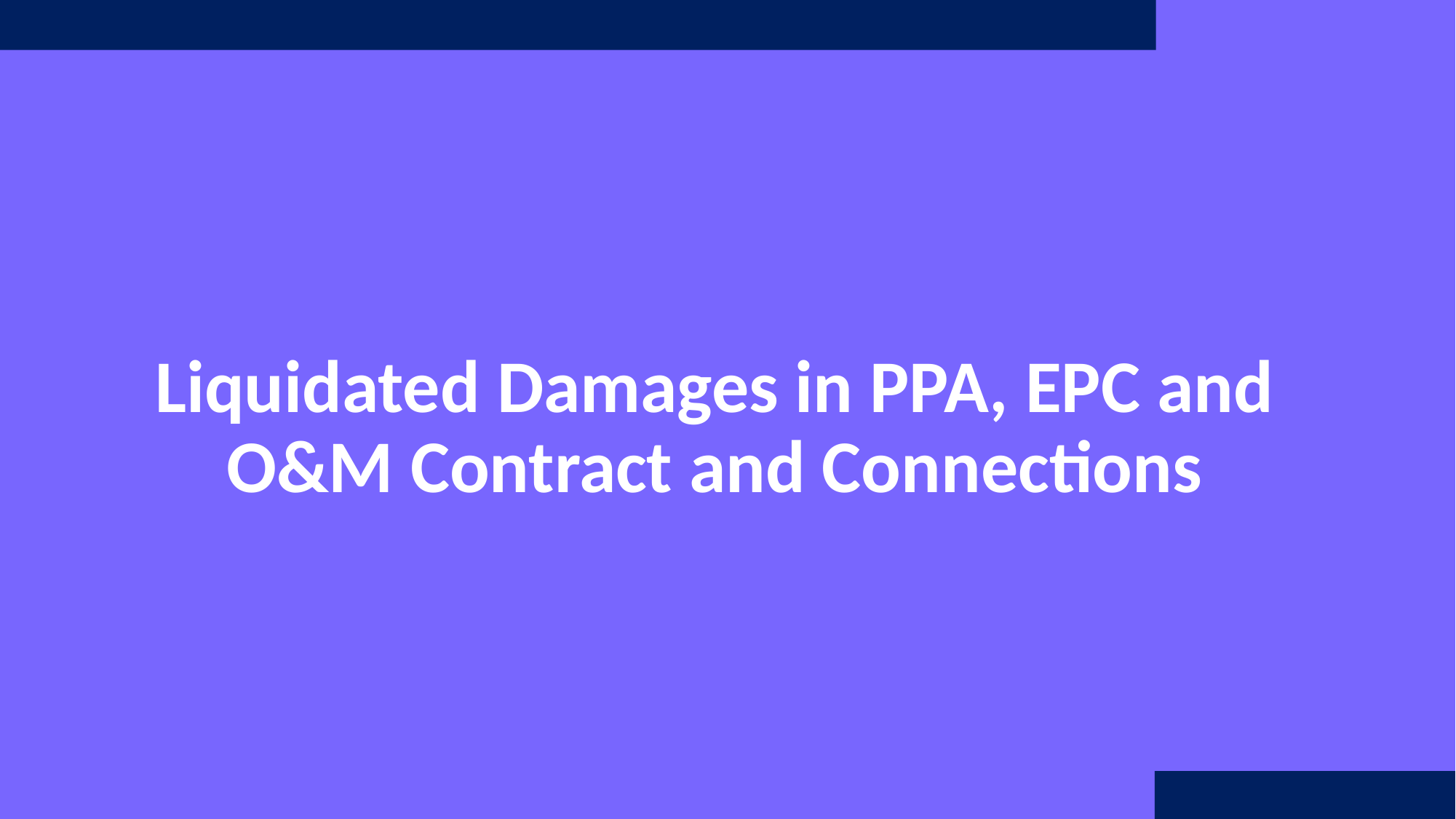

# Liquidated Damages in PPA, EPC and O&M Contract and Connections